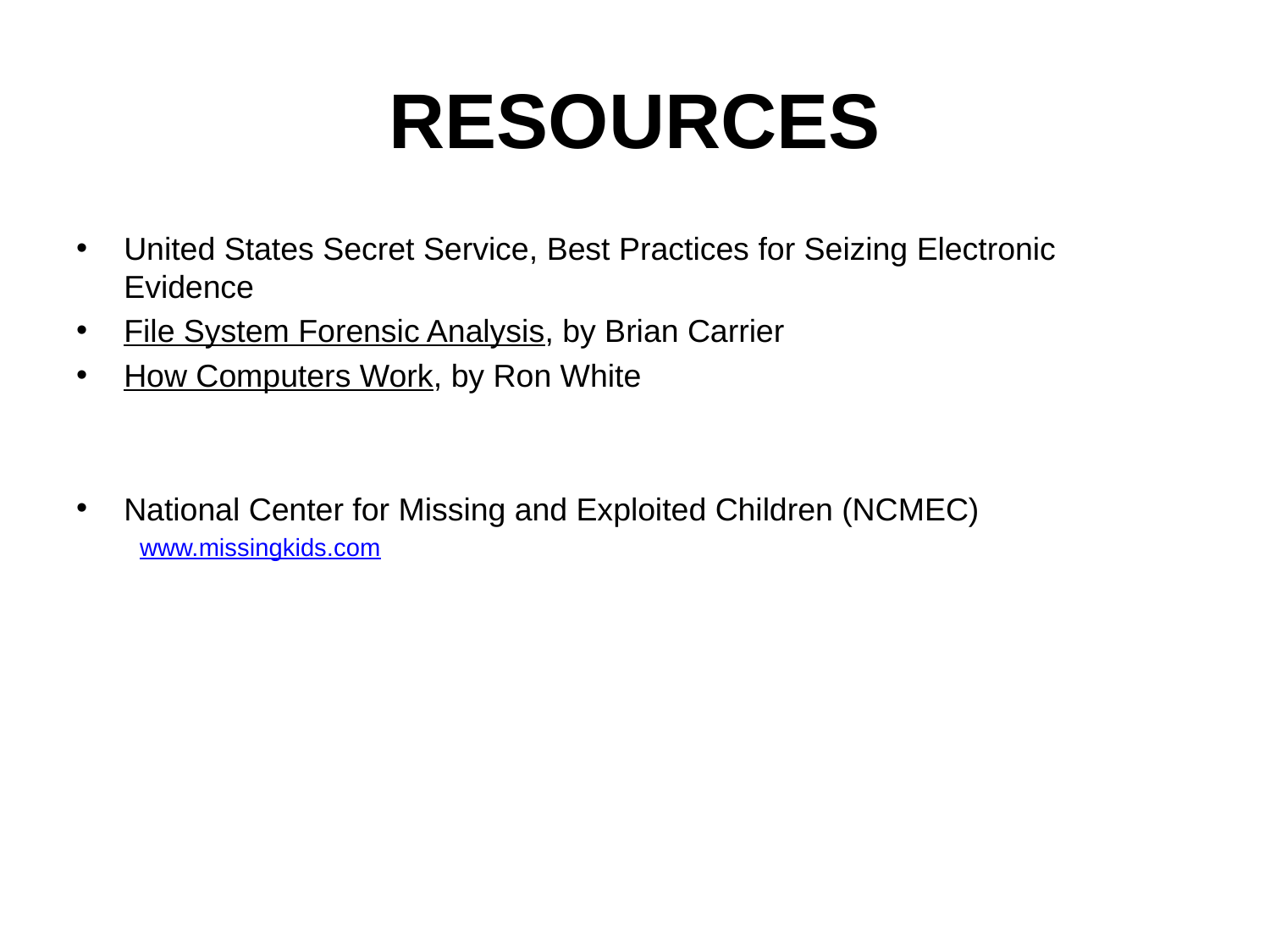

# RESOURCES
United States Secret Service, Best Practices for Seizing Electronic Evidence
File System Forensic Analysis, by Brian Carrier
How Computers Work, by Ron White

National Center for Missing and Exploited Children (NCMEC)
www.missingkids.com